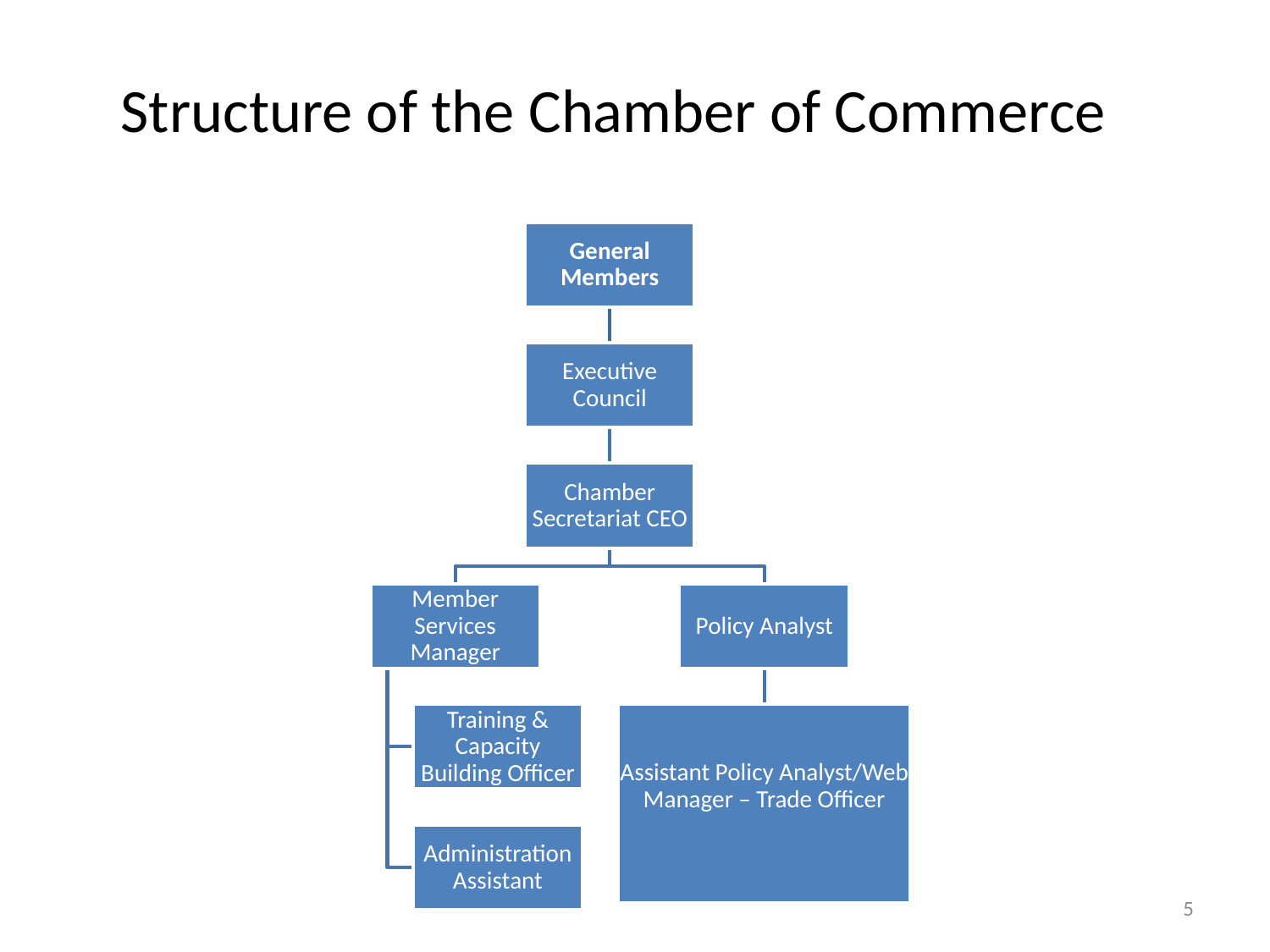

# Structure of the Chamber of Commerce
General Members
Executive Council
Chamber Secretariat CEO
Member Services Manager
Training & Capacity Building Officer
Administration Assistant
Policy Analyst
Assistant Policy Analyst/Web Manager – Trade Officer

5